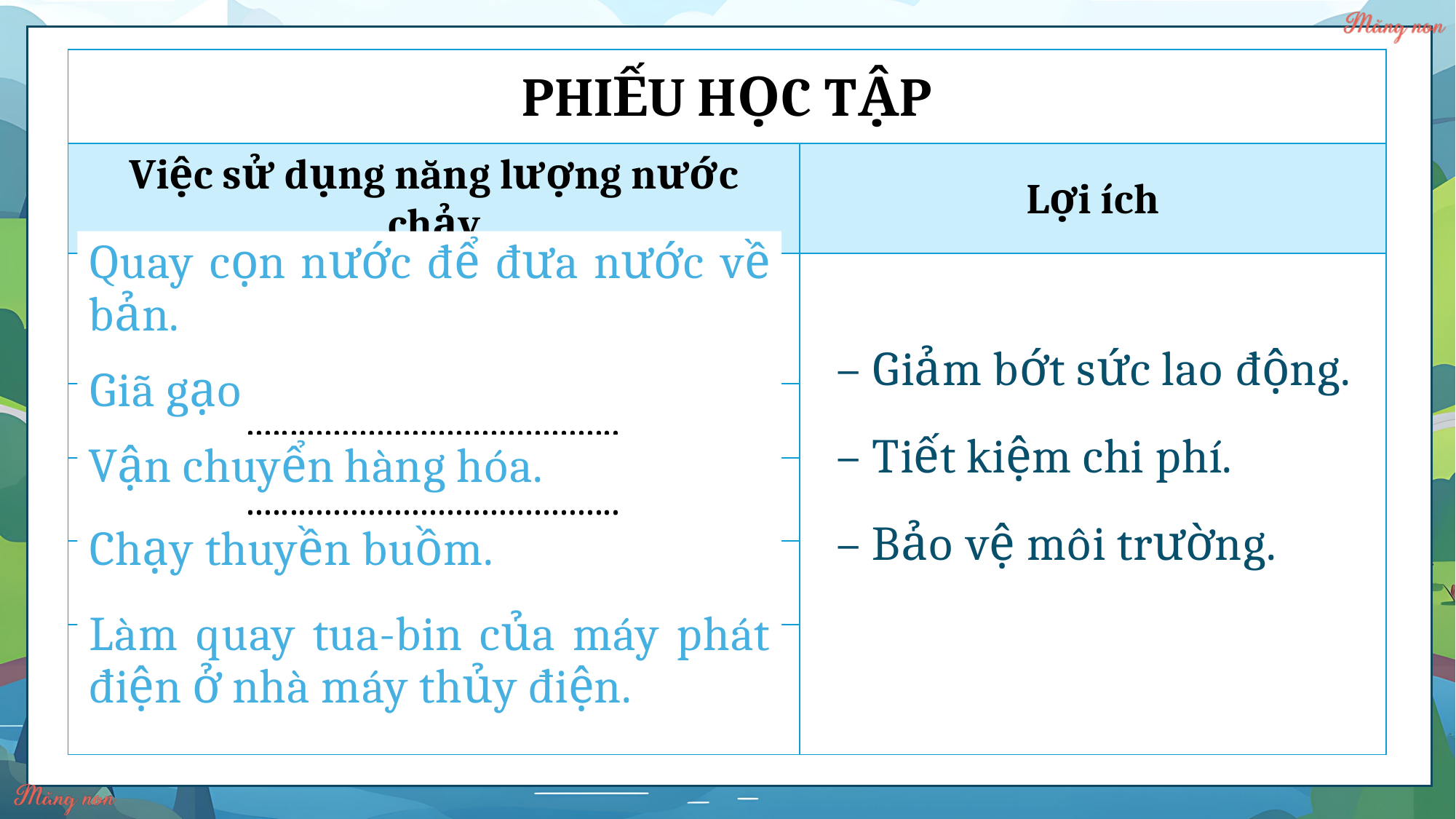

| PHIẾU HỌC TẬP |  |
| --- | --- |
| Việc sử dụng năng lượng nước chảy | Lợi ích |
| .......................................... | .............................. .............................. ............................... |
| ........................................... |  |
| ........................................... |  |
|  |  |
| ............................................ |  |
Quay cọn nước để đưa nước về bản.
– Giảm bớt sức lao động.
– Tiết kiệm chi phí.
– Bảo vệ môi trường.
Giã gạo
Vận chuyển hàng hóa.
Chạy thuyền buồm.
Làm quay tua-bin của máy phát điện ở nhà máy thủy điện.